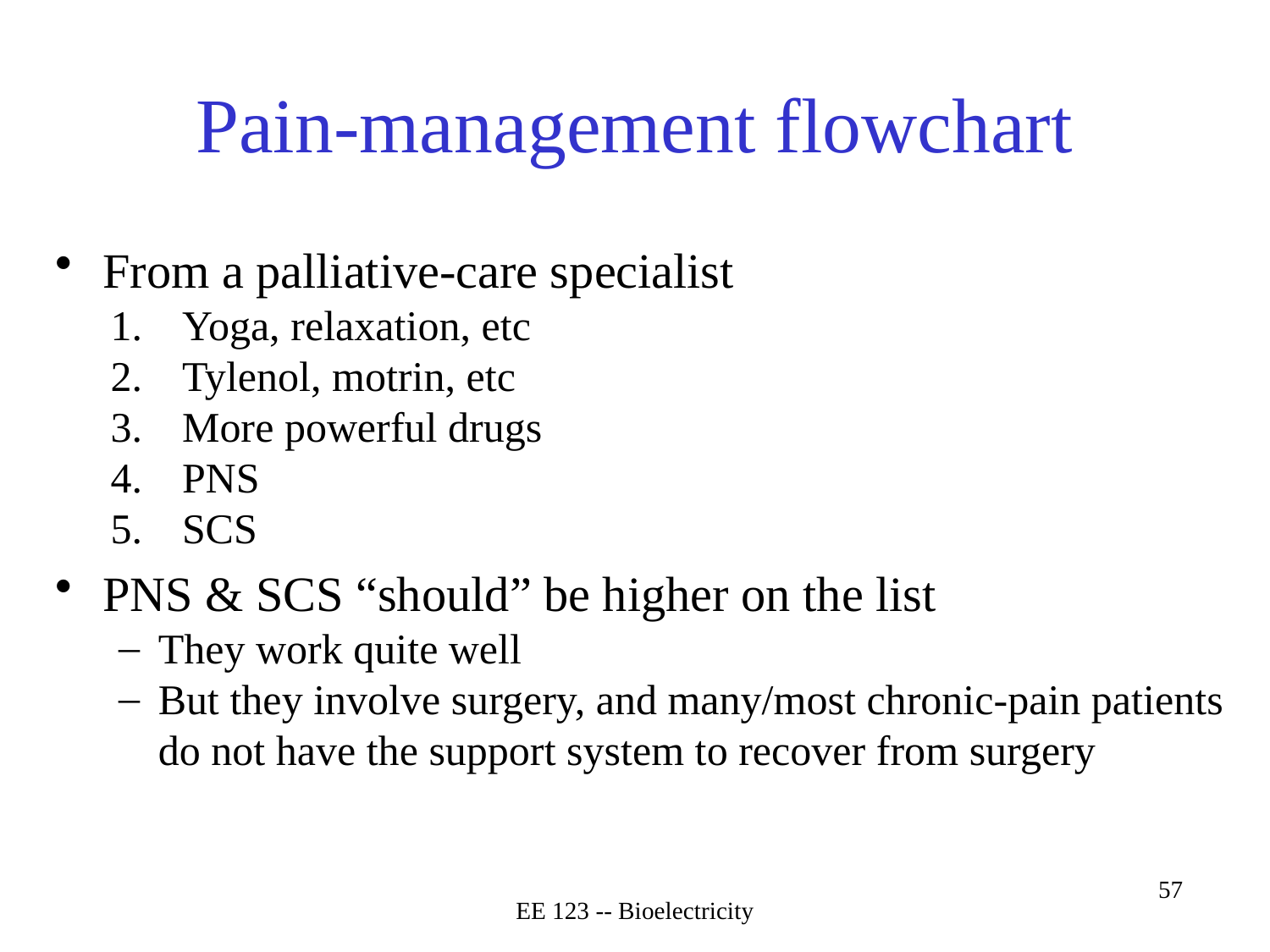

# Pain-management flowchart
From a palliative-care specialist
Yoga, relaxation, etc
Tylenol, motrin, etc
More powerful drugs
PNS
SCS
PNS & SCS “should” be higher on the list
They work quite well
But they involve surgery, and many/most chronic-pain patients do not have the support system to recover from surgery
EE 123 -- Bioelectricity